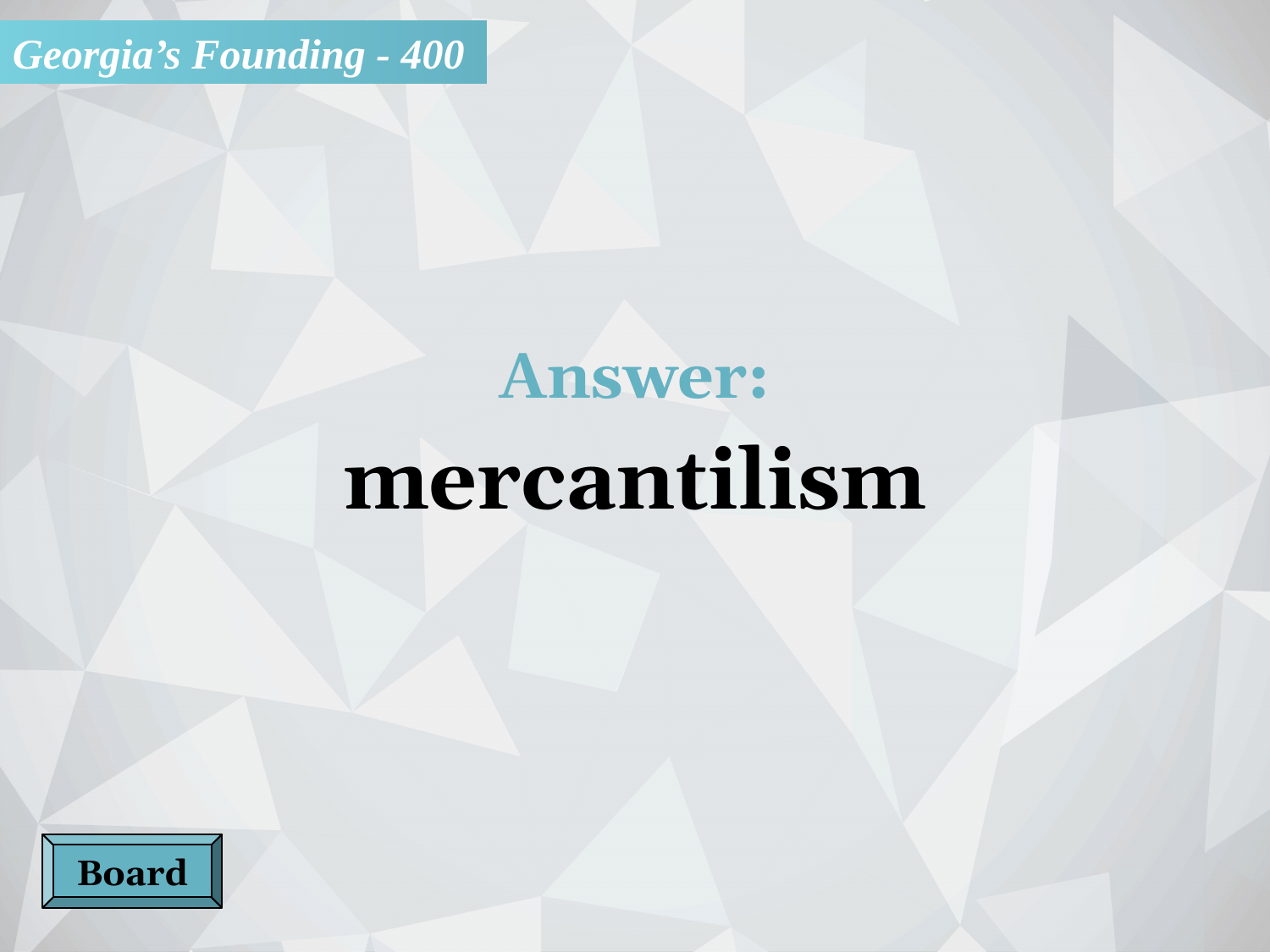

Georgia’s Founding - 400

Answer:
mercantilism
Board